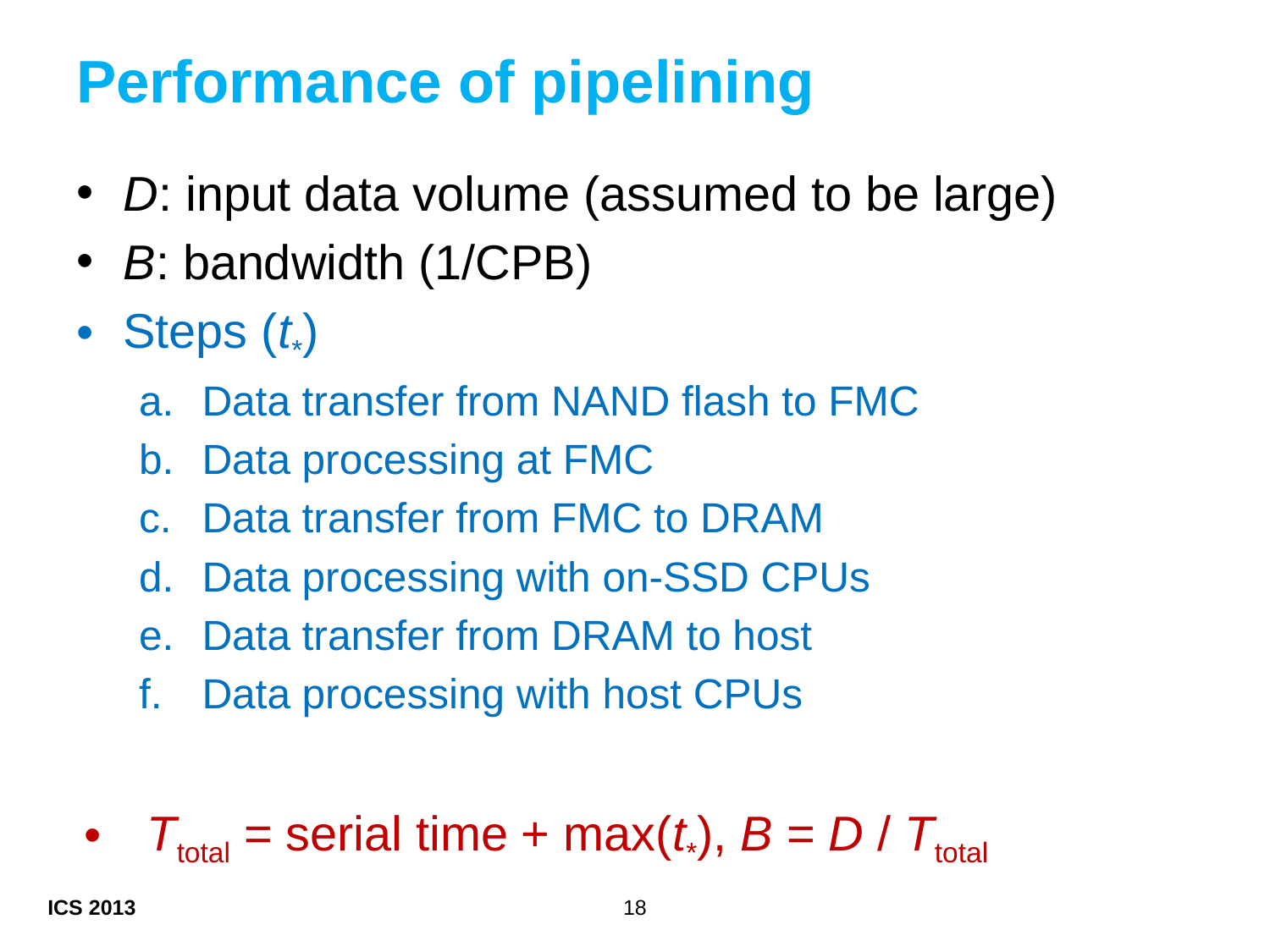

# Performance of pipelining
D: input data volume (assumed to be large)
B: bandwidth (1/CPB)
Steps (t*)
Data transfer from NAND flash to FMC
Data processing at FMC
Data transfer from FMC to DRAM
Data processing with on-SSD CPUs
Data transfer from DRAM to host
Data processing with host CPUs

Ttotal = serial time + max(t*), B = D / Ttotal